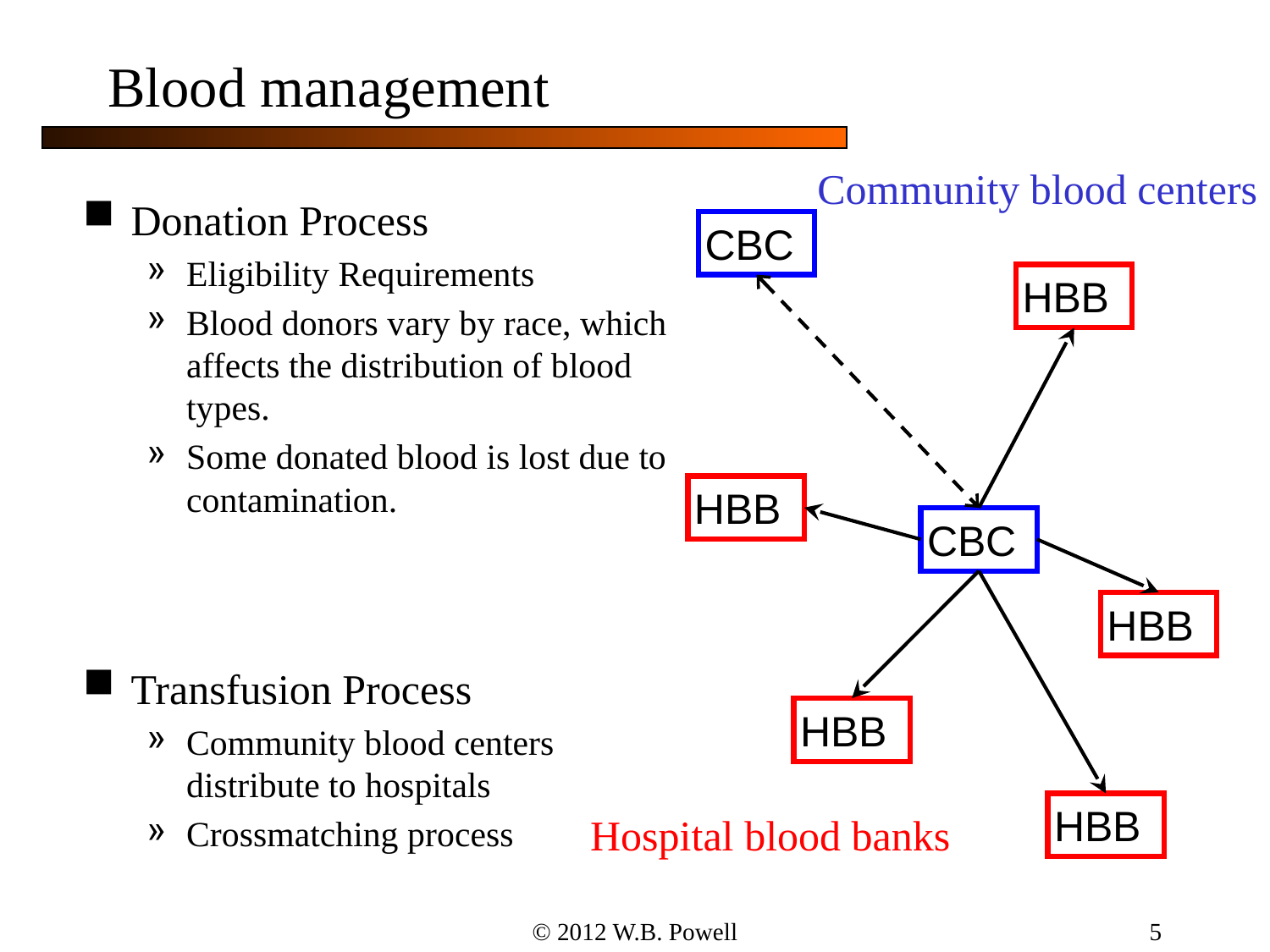

© 2012 W.B. Powell
5
# Blood management
Community blood centers
Donation Process
Eligibility Requirements
Blood donors vary by race, which affects the distribution of blood types.
Some donated blood is lost due to contamination.

Transfusion Process
Community blood centers distribute to hospitals
Crossmatching process
CBC
HBB
HBB
CBC
HBB
HBB
HBB
Hospital blood banks